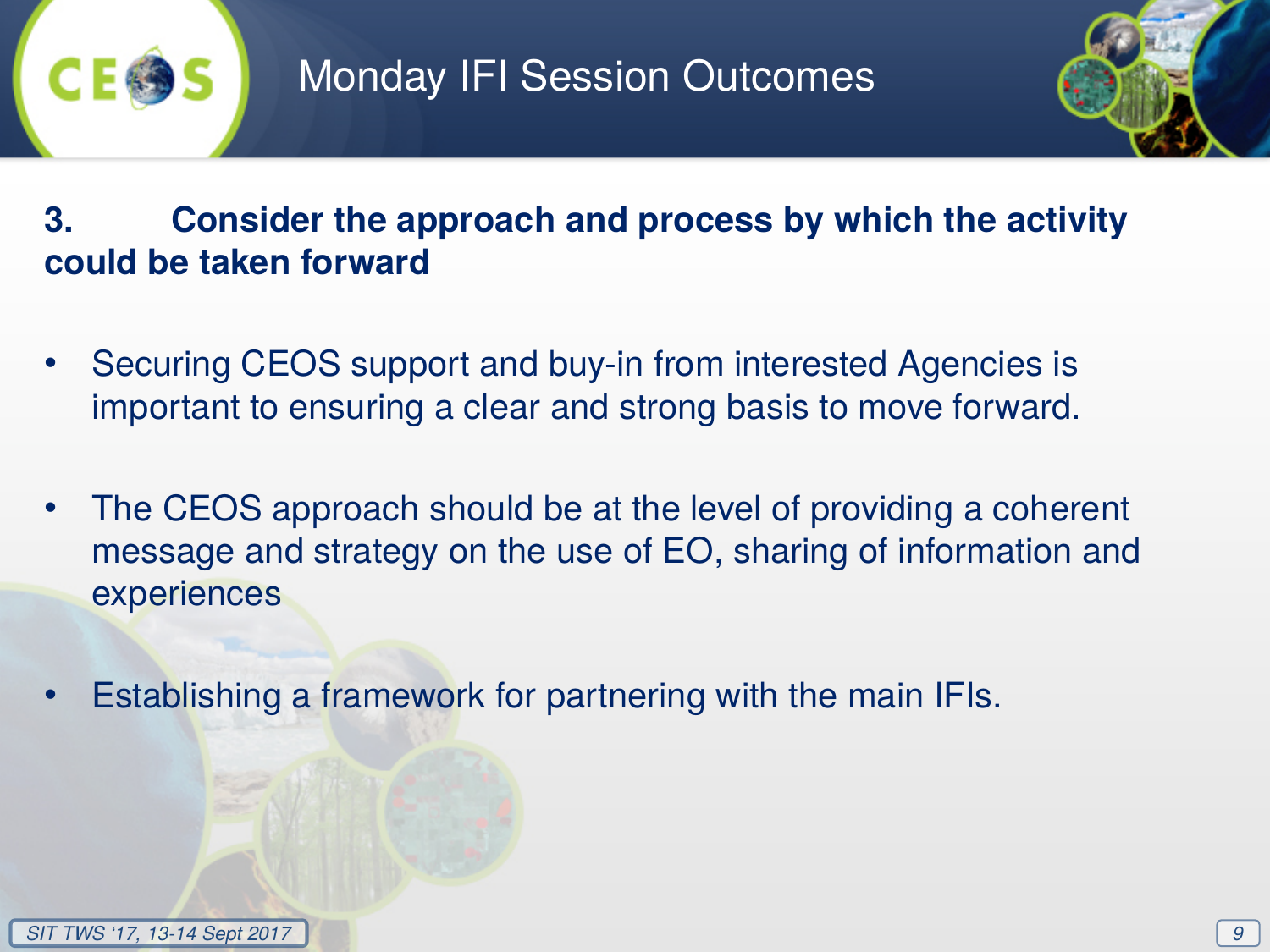

Monday IFI Session Outcomes
3.	Consider the approach and process by which the activity could be taken forward

Securing CEOS support and buy-in from interested Agencies is important to ensuring a clear and strong basis to move forward.

The CEOS approach should be at the level of providing a coherent message and strategy on the use of EO, sharing of information and experiences

Establishing a framework for partnering with the main IFIs.

9